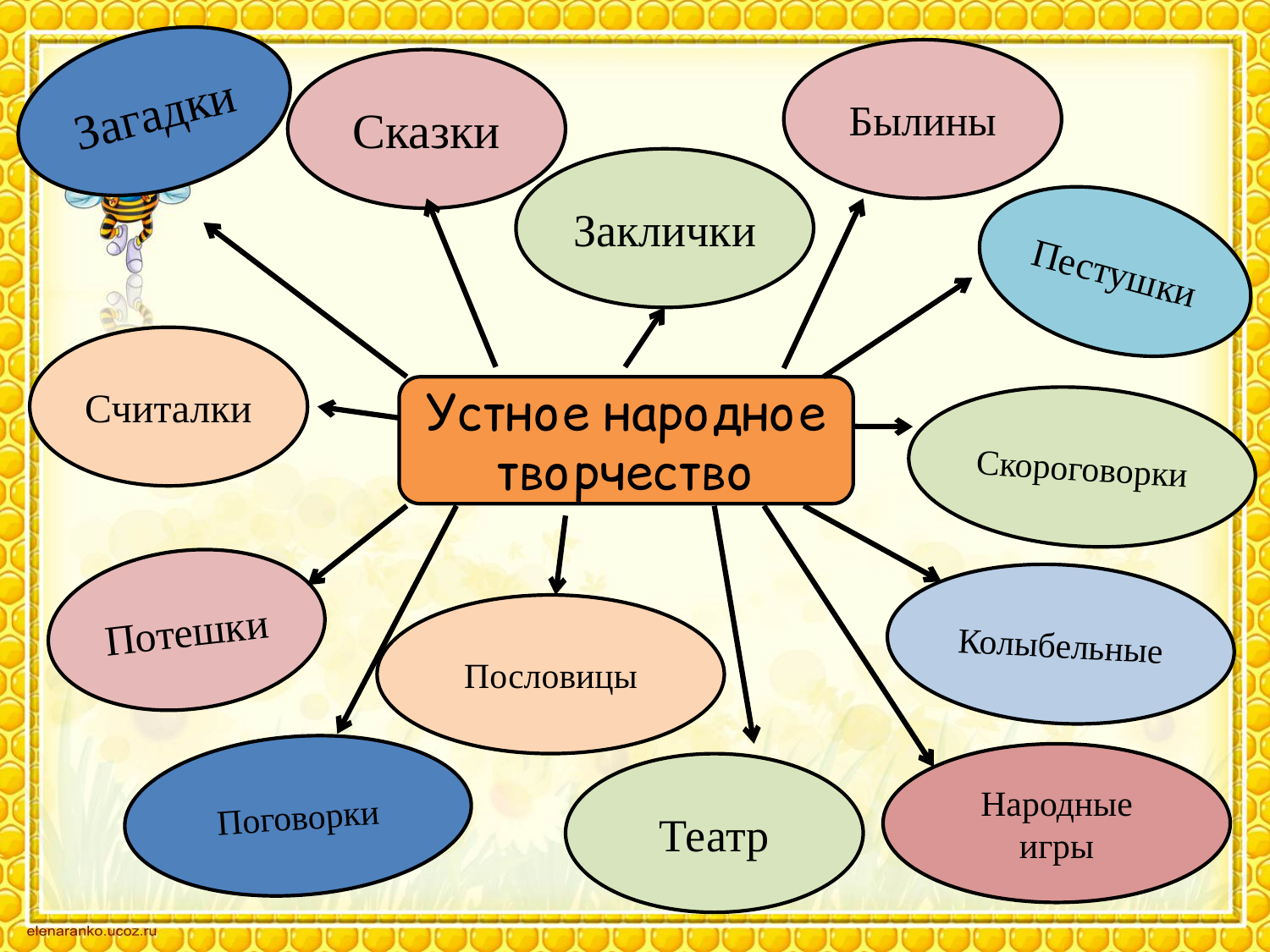

Загадки
Былины
Сказки
Заклички
Пестушки
Считалки
Устное народное творчество
Скороговорки
Потешки
Колыбельные
Пословицы
Поговорки
Народные игры
Театр